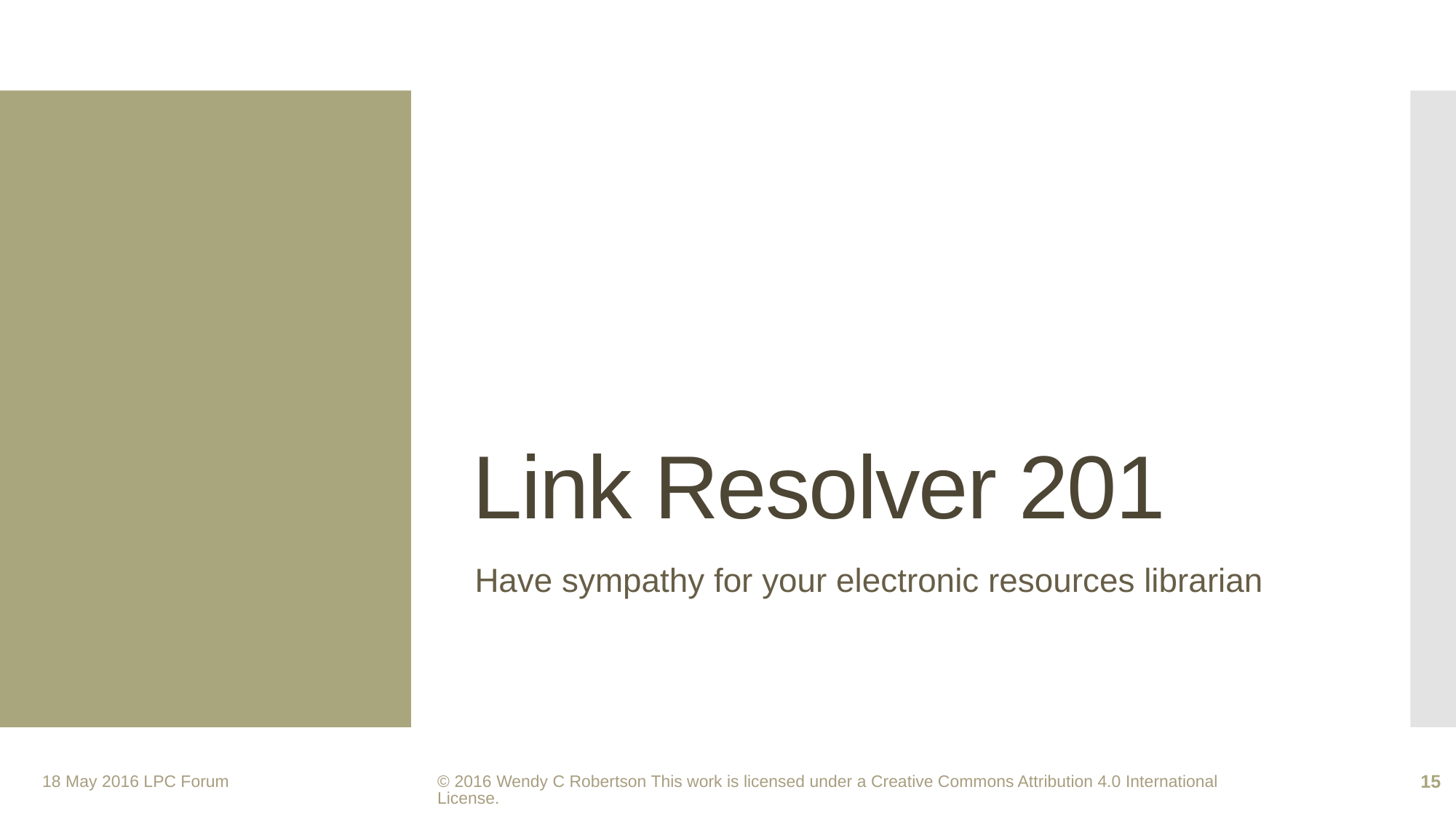

# Link Resolver 201
Have sympathy for your electronic resources librarian
18 May 2016 LPC Forum
© 2016 Wendy C Robertson This work is licensed under a Creative Commons Attribution 4.0 International License.
15